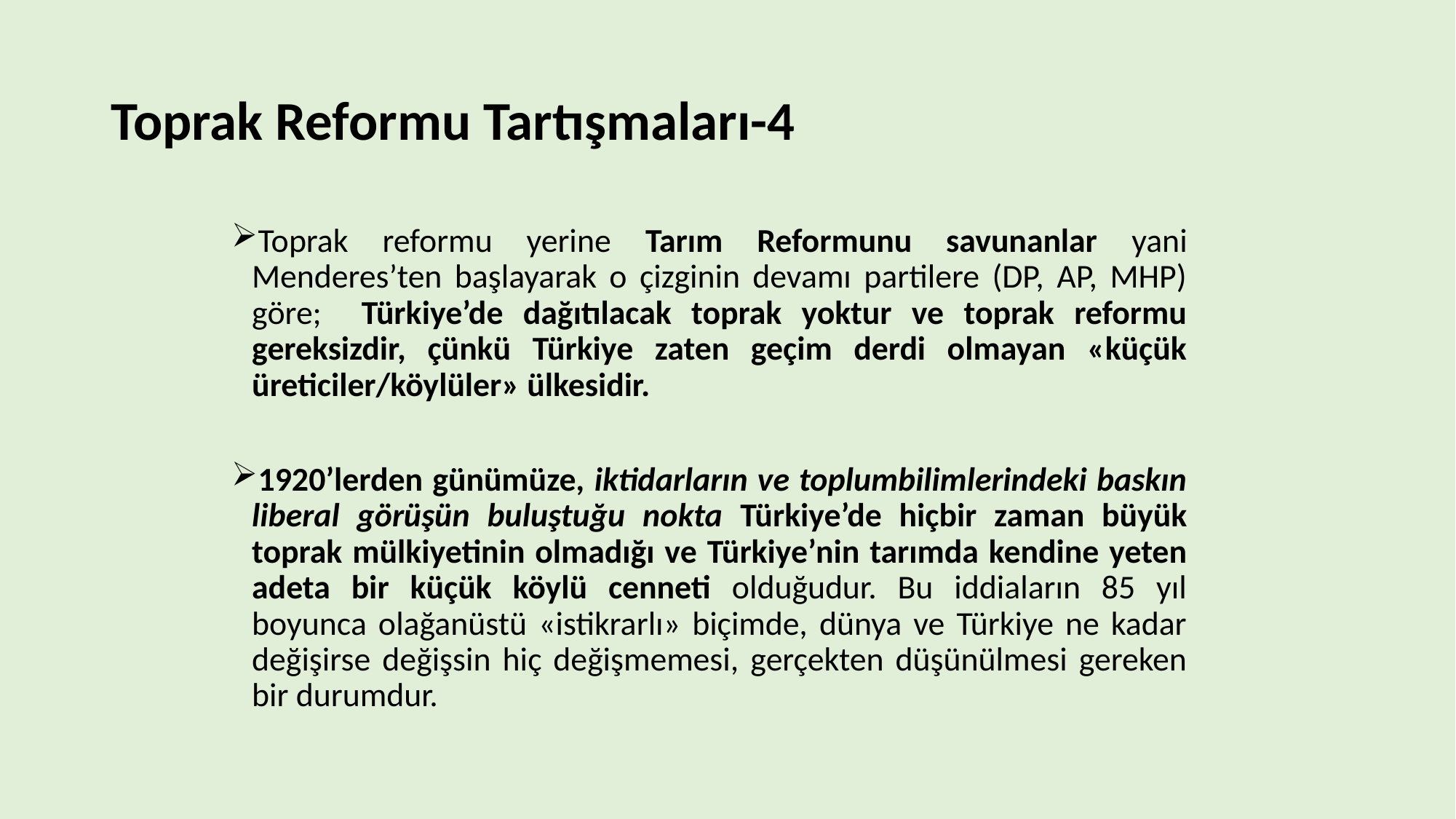

# Toprak Reformu Tartışmaları-4
Toprak reformu yerine Tarım Reformunu savunanlar yani Menderes’ten başlayarak o çizginin devamı partilere (DP, AP, MHP) göre;  Türkiye’de dağıtılacak toprak yoktur ve toprak reformu gereksizdir, çünkü Türkiye zaten geçim derdi olmayan «küçük üreticiler/köylüler» ülkesidir.

1920’lerden günümüze, iktidarların ve toplumbilimlerindeki baskın liberal görüşün buluştuğu nokta Türkiye’de hiçbir zaman büyük toprak mülkiyetinin olmadığı ve Türkiye’nin tarımda kendine yeten adeta bir küçük köylü cenneti olduğudur. Bu iddiaların 85 yıl boyunca olağanüstü «istikrarlı» biçimde, dünya ve Türkiye ne kadar değişirse değişsin hiç değişmemesi, gerçekten düşünülmesi gereken bir durumdur.